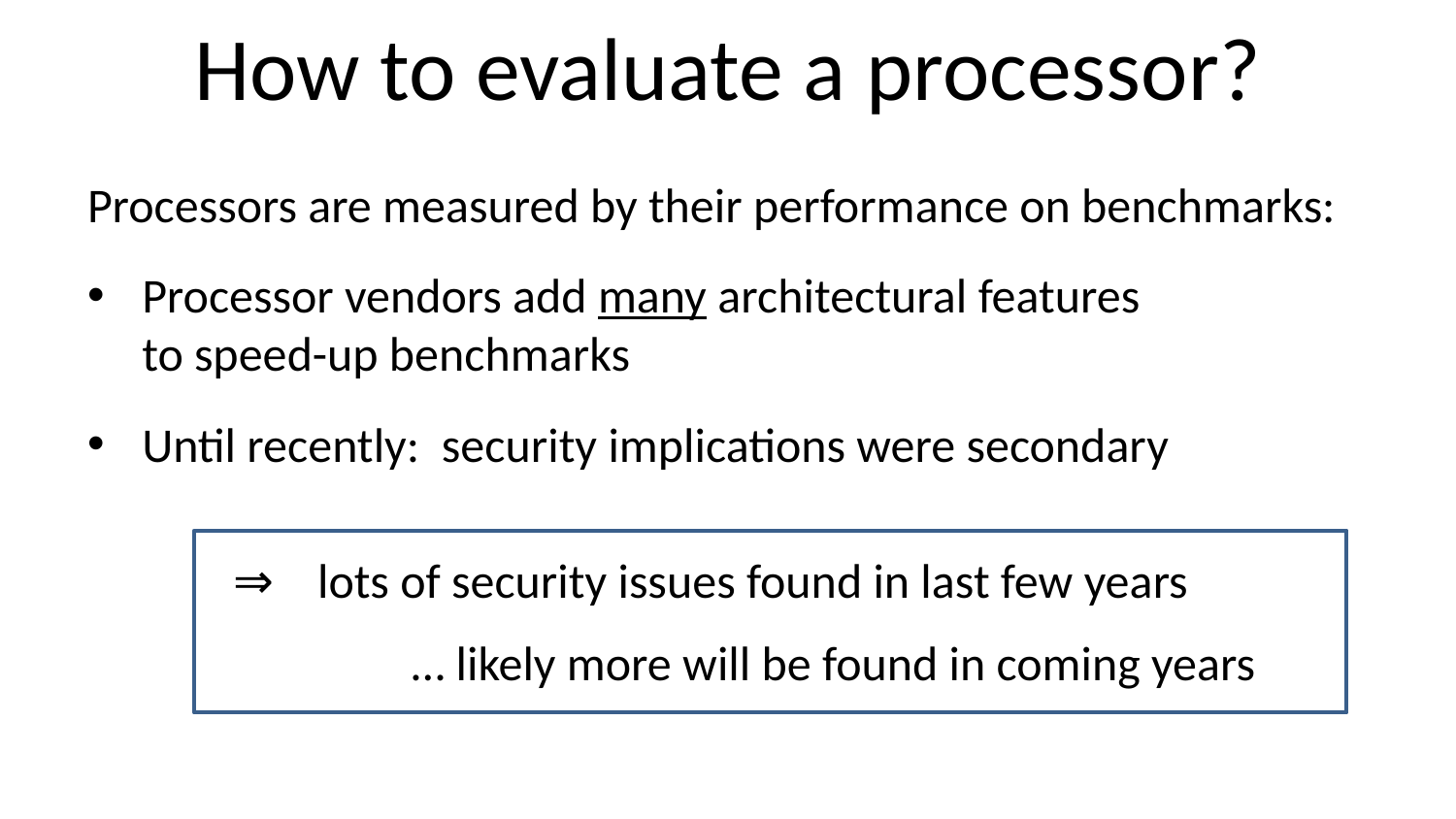

# How to evaluate a processor?
Processors are measured by their performance on benchmarks:
Processor vendors add many architectural features
to speed-up benchmarks
Until recently:  security implications were secondary

	⇒    lots of security issues found in last few years
		   … likely more will be found in coming years